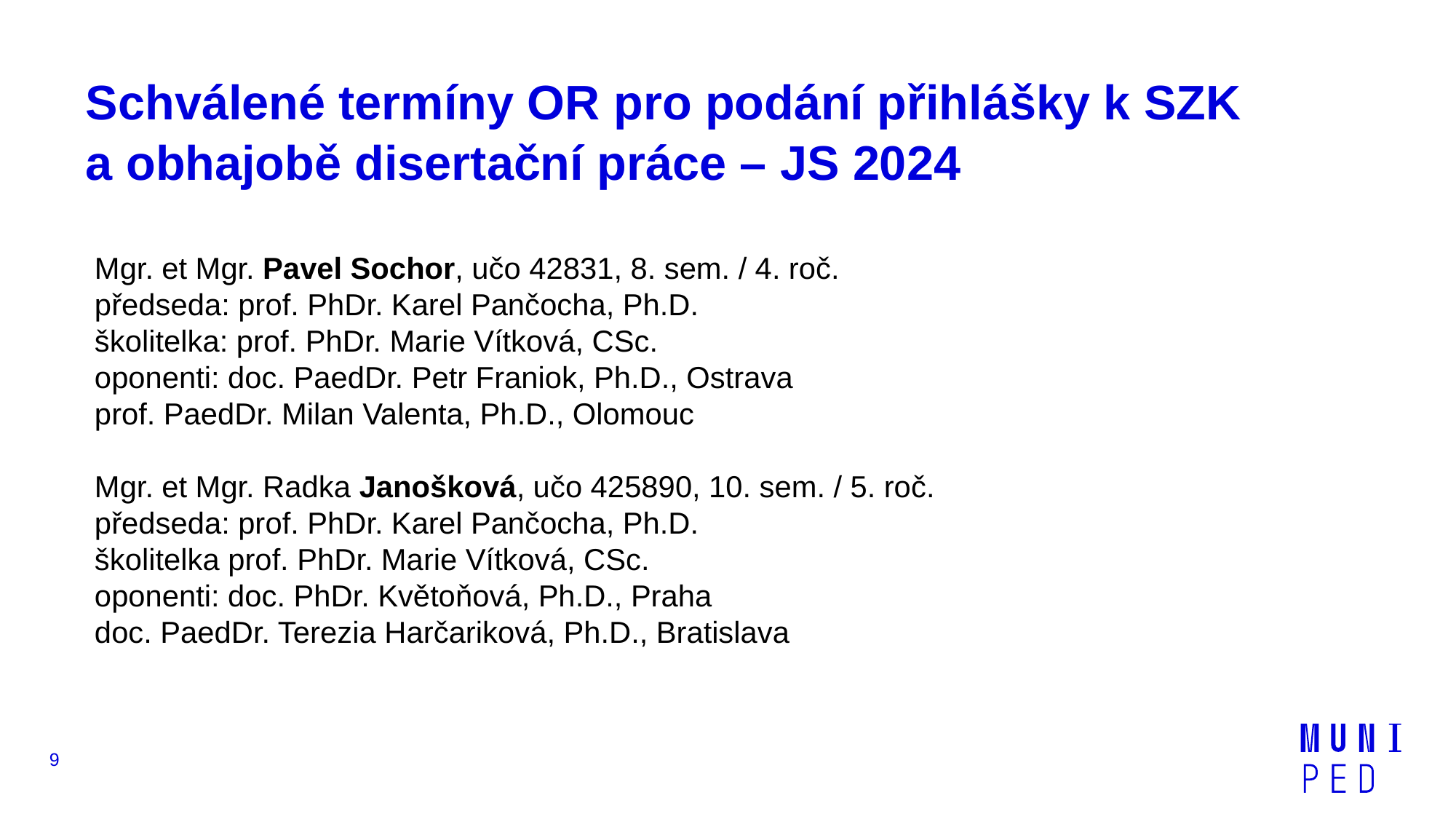

# Schválené termíny OR pro podání přihlášky k SZK a obhajobě disertační práce – JS 2024
Mgr. et Mgr. Pavel Sochor, učo 42831, 8. sem. / 4. roč.
předseda: prof. PhDr. Karel Pančocha, Ph.D.
školitelka: prof. PhDr. Marie Vítková, CSc.
oponenti: doc. PaedDr. Petr Franiok, Ph.D., Ostrava
prof. PaedDr. Milan Valenta, Ph.D., Olomouc

Mgr. et Mgr. Radka Janošková, učo 425890, 10. sem. / 5. roč.
předseda: prof. PhDr. Karel Pančocha, Ph.D.
školitelka prof. PhDr. Marie Vítková, CSc.
oponenti: doc. PhDr. Květoňová, Ph.D., Praha
doc. PaedDr. Terezia Harčariková, Ph.D., Bratislava
9